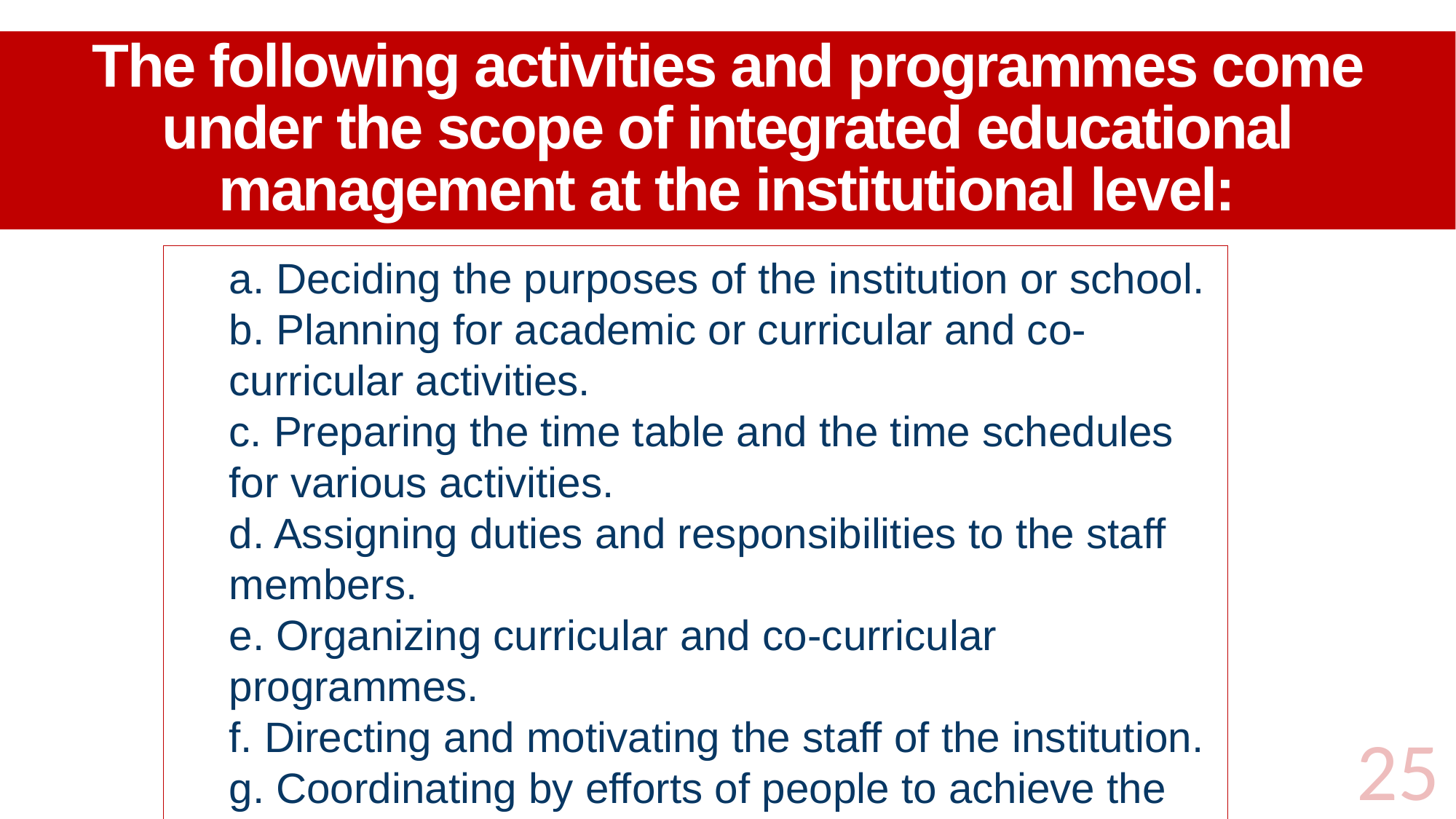

# The following activities and programmes come under the scope of integrated educational management at the institutional level:
a. Deciding the purposes of the institution or school.
b. Planning for academic or curricular and co-curricular activities.
c. Preparing the time table and the time schedules for various activities.
d. Assigning duties and responsibilities to the staff members.
e. Organizing curricular and co-curricular programmes.
f. Directing and motivating the staff of the institution.
g. Coordinating by efforts of people to achieve the purpose.
h. Exercising control over the staff.
i. Conducting periodical reviews about the progress, achievements and failures of the institution.
25